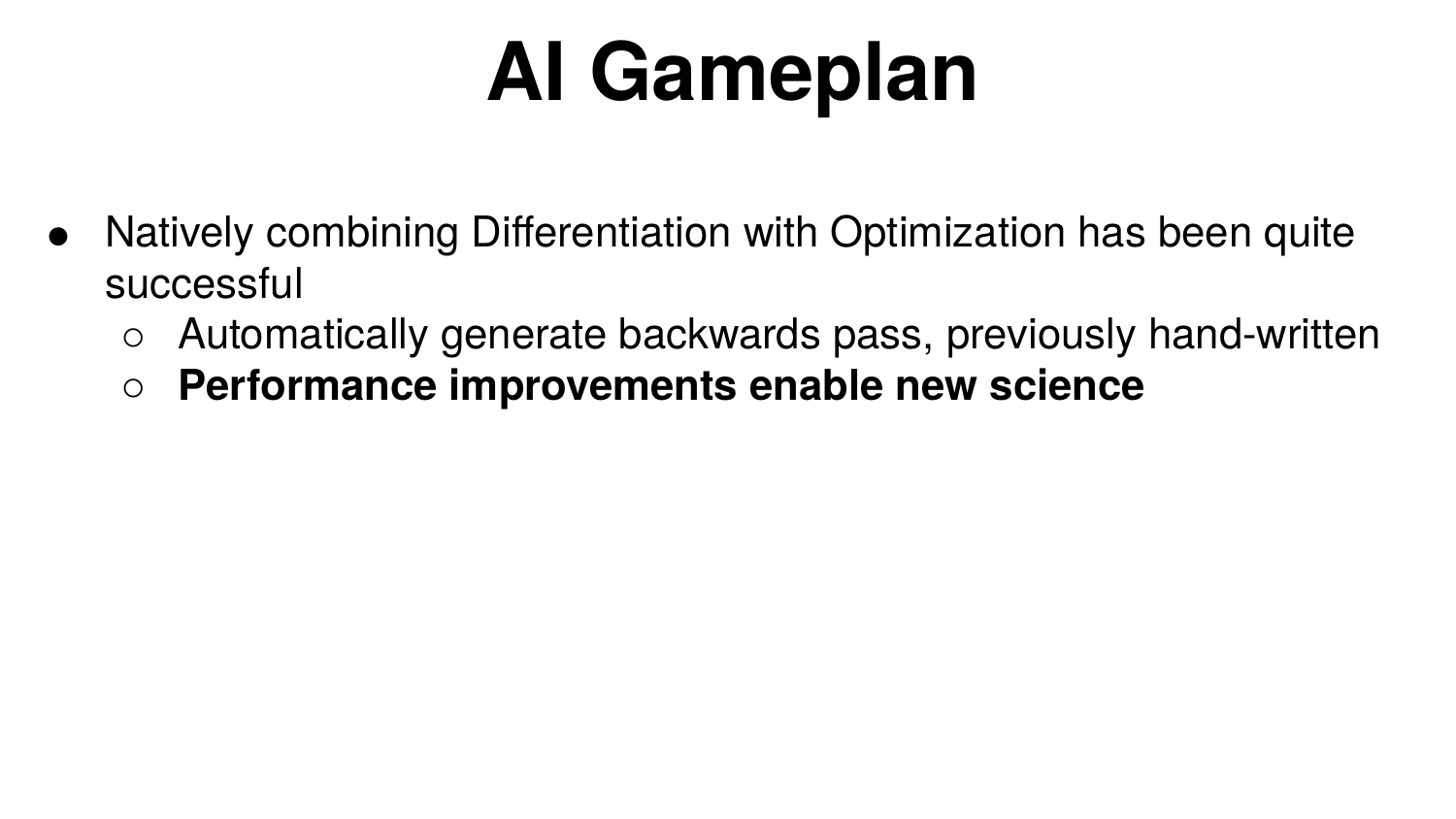

AI Gameplan
Natively combining Differentiation with Optimization has been quite successful
Automatically generate backwards pass, previously hand-written
Performance improvements enable new science